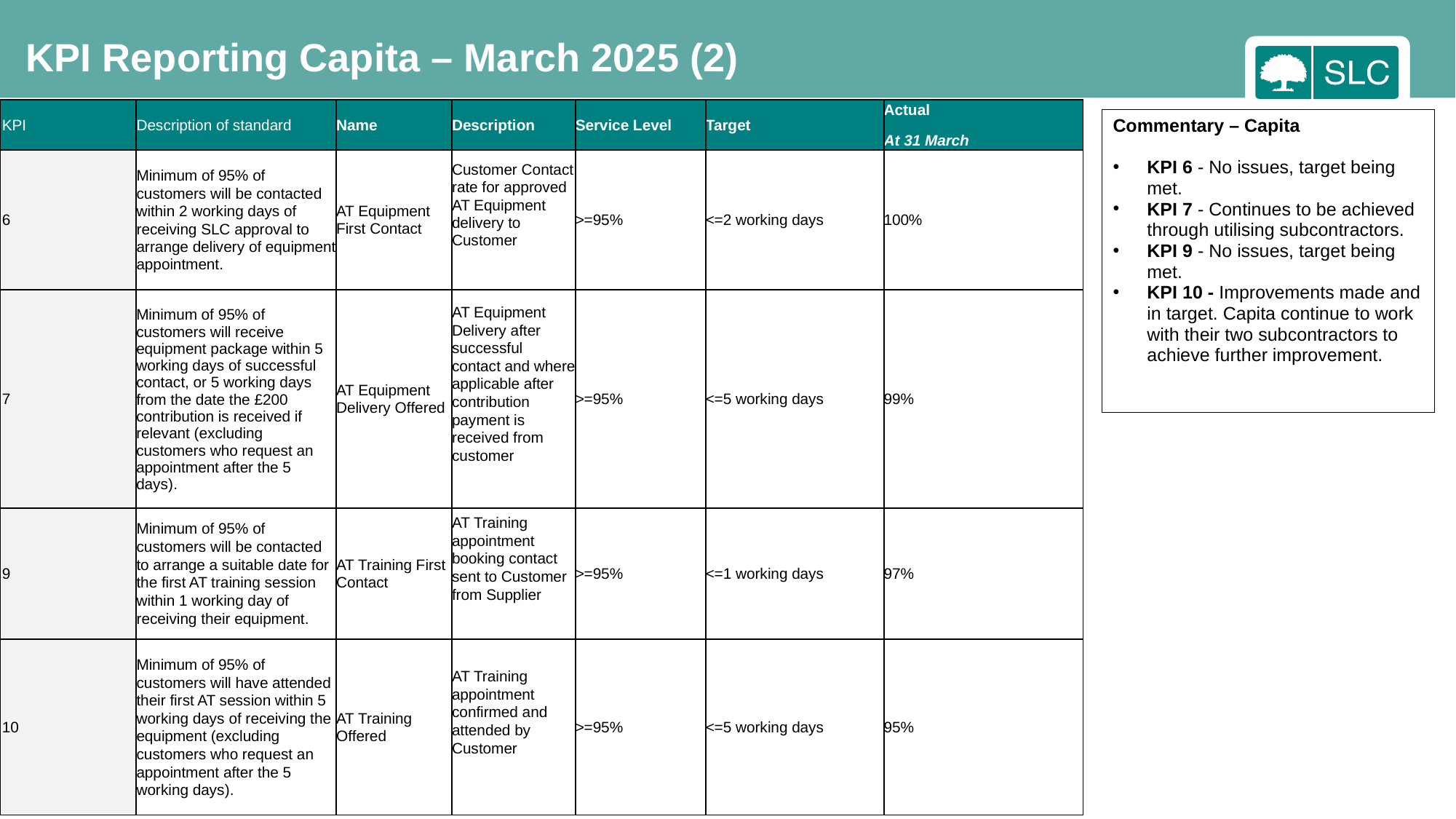

KPI Reporting Capita – March 2025 (2)
| KPI | Description of standard | Name | Description | Service Level | Target | Actual At 31 March |
| --- | --- | --- | --- | --- | --- | --- |
| 6 | Minimum of 95% of customers will be contacted within 2 working days of receiving SLC approval to arrange delivery of equipment appointment. | AT Equipment First Contact | Customer Contact rate for approved AT Equipment delivery to Customer | >=95% | <=2 working days | 100% |
| 7 | Minimum of 95% of customers will receive equipment package within 5 working days of successful contact, or 5 working days from the date the £200 contribution is received if relevant (excluding customers who request an appointment after the 5 days). | AT Equipment Delivery Offered | AT Equipment Delivery after successful contact and where applicable after contribution payment is received from customer | >=95% | <=5 working days | 99% |
| 9 | Minimum of 95% of customers will be contacted to arrange a suitable date for the first AT training session within 1 working day of receiving their equipment. | AT Training First Contact | AT Training appointment booking contact sent to Customer from Supplier | >=95% | <=1 working days | 97% |
| 10 | Minimum of 95% of customers will have attended their first AT session within 5 working days of receiving the equipment (excluding customers who request an appointment after the 5 working days). | AT Training Offered | AT Training appointment confirmed and attended by Customer | >=95% | <=5 working days | 95% |
Commentary – Capita

KPI 6 - No issues, target being met.
KPI 7 - Continues to be achieved through utilising subcontractors.
KPI 9 - No issues, target being met.
KPI 10 - Improvements made and in target. Capita continue to work with their two subcontractors to achieve further improvement.